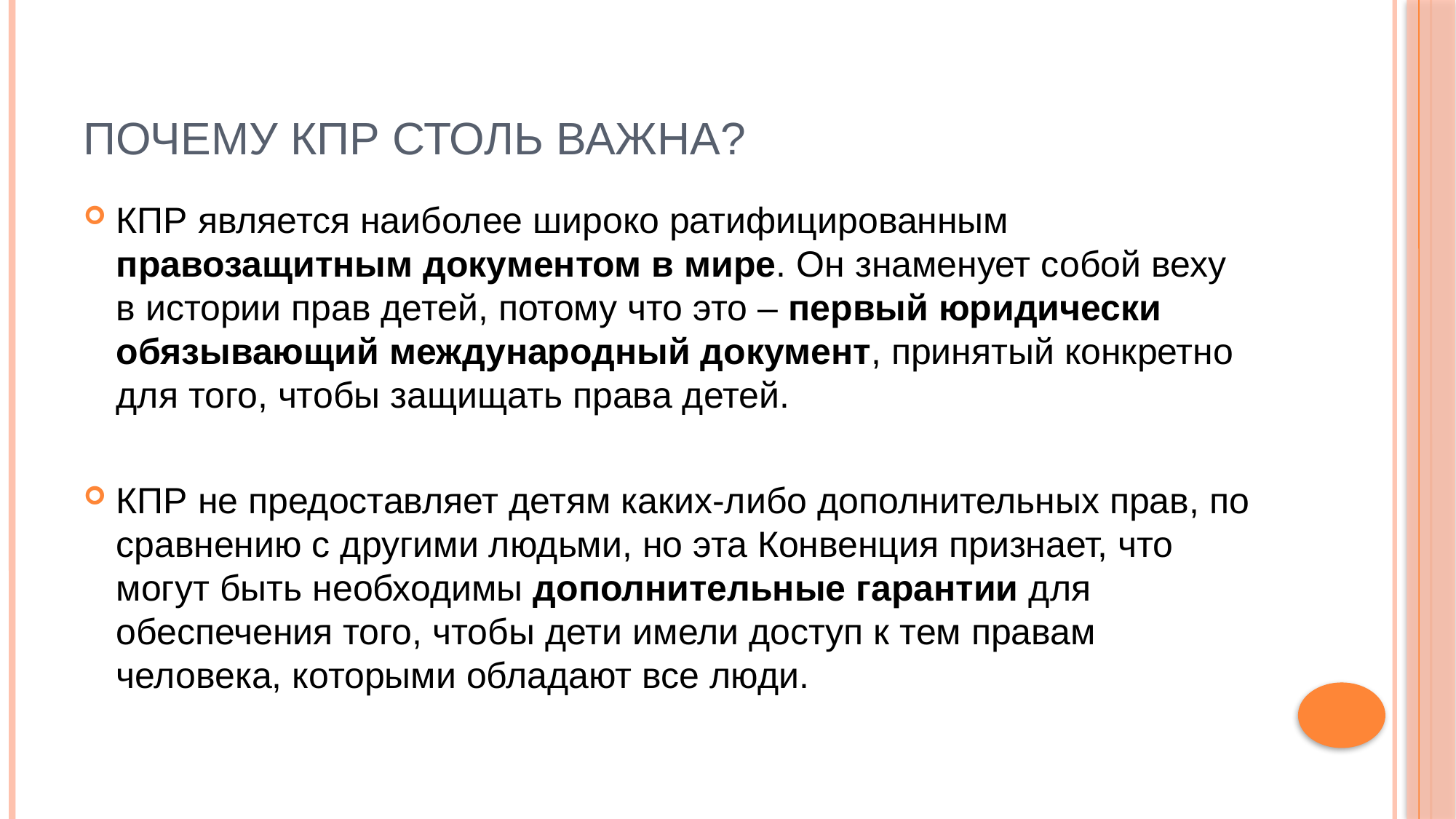

# Почему КПР столь важна?
КПР является наиболее широко ратифицированным правозащитным документом в мире. Он знаменует собой веху в истории прав детей, потому что это – первый юридически обязывающий международный документ, принятый конкретно для того, чтобы защищать права детей.

КПР не предоставляет детям каких-либо дополнительных прав, по сравнению с другими людьми, но эта Конвенция признает, что могут быть необходимы дополнительные гарантии для обеспечения того, чтобы дети имели доступ к тем правам человека, которыми обладают все люди.